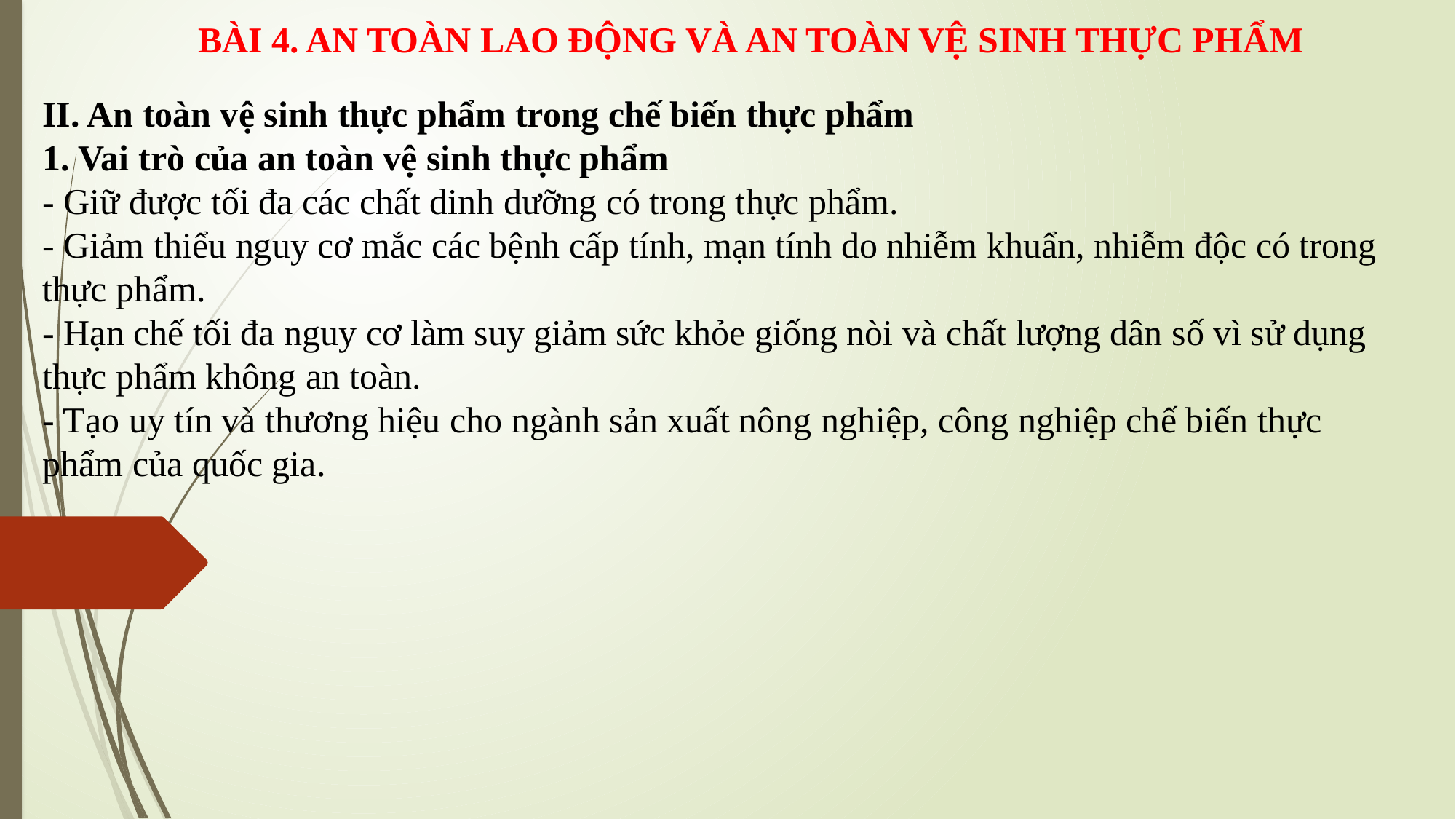

BÀI 4. AN TOÀN LAO ĐỘNG VÀ AN TOÀN VỆ SINH THỰC PHẨM
II. An toàn vệ sinh thực phẩm trong chế biến thực phẩm
1. Vai trò của an toàn vệ sinh thực phẩm
- Giữ được tối đa các chất dinh dưỡng có trong thực phẩm.
- Giảm thiểu nguy cơ mắc các bệnh cấp tính, mạn tính do nhiễm khuẩn, nhiễm độc có trong thực phẩm.
- Hạn chế tối đa nguy cơ làm suy giảm sức khỏe giống nòi và chất lượng dân số vì sử dụng thực phẩm không an toàn.
- Tạo uy tín và thương hiệu cho ngành sản xuất nông nghiệp, công nghiệp chế biến thực phẩm của quốc gia.